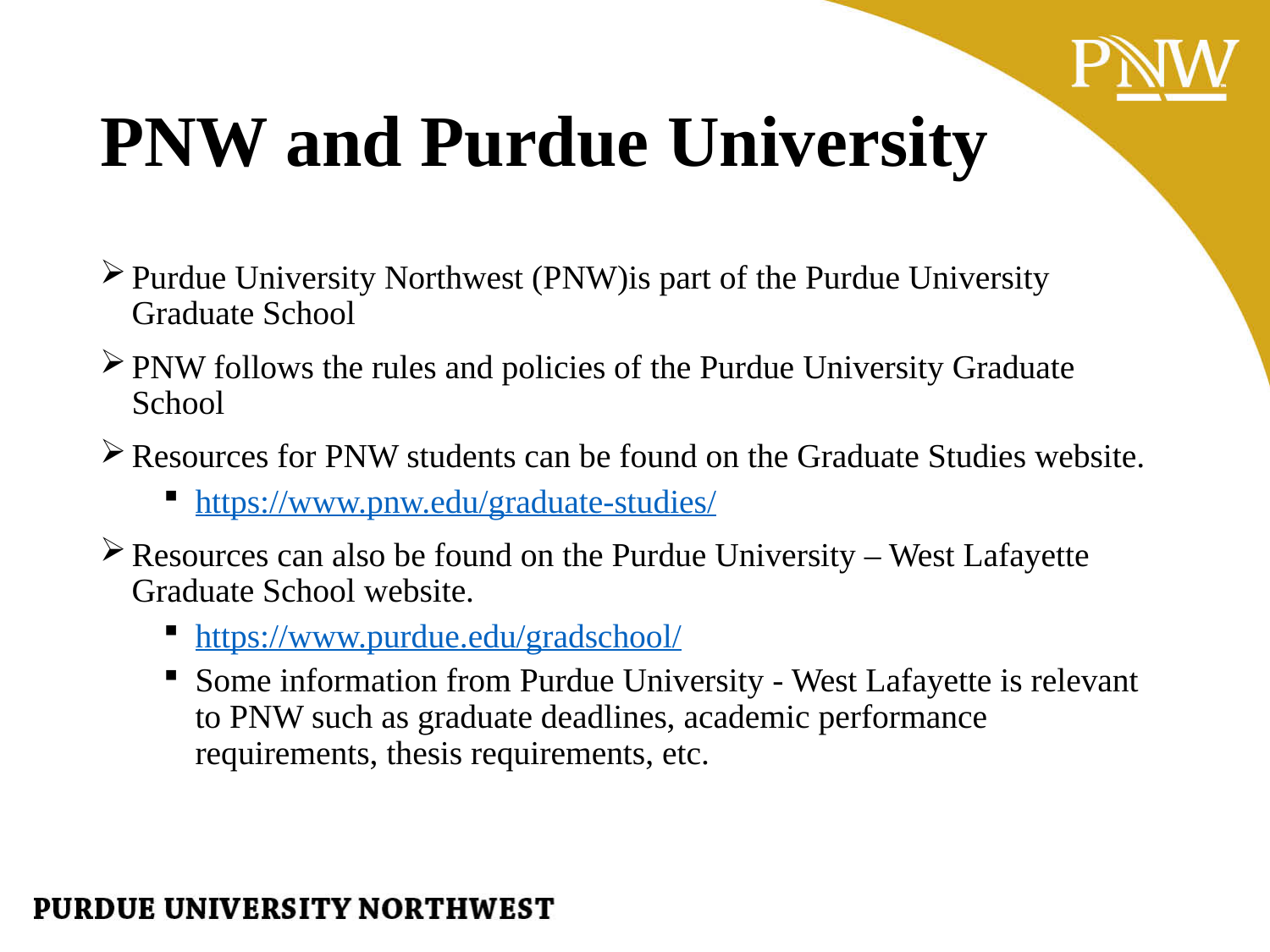

# PNW and Purdue University
Purdue University Northwest (PNW)is part of the Purdue University Graduate School
PNW follows the rules and policies of the Purdue University Graduate School
Resources for PNW students can be found on the Graduate Studies website.
https://www.pnw.edu/graduate-studies/
Resources can also be found on the Purdue University – West Lafayette Graduate School website.
https://www.purdue.edu/gradschool/
Some information from Purdue University - West Lafayette is relevant to PNW such as graduate deadlines, academic performance requirements, thesis requirements, etc.